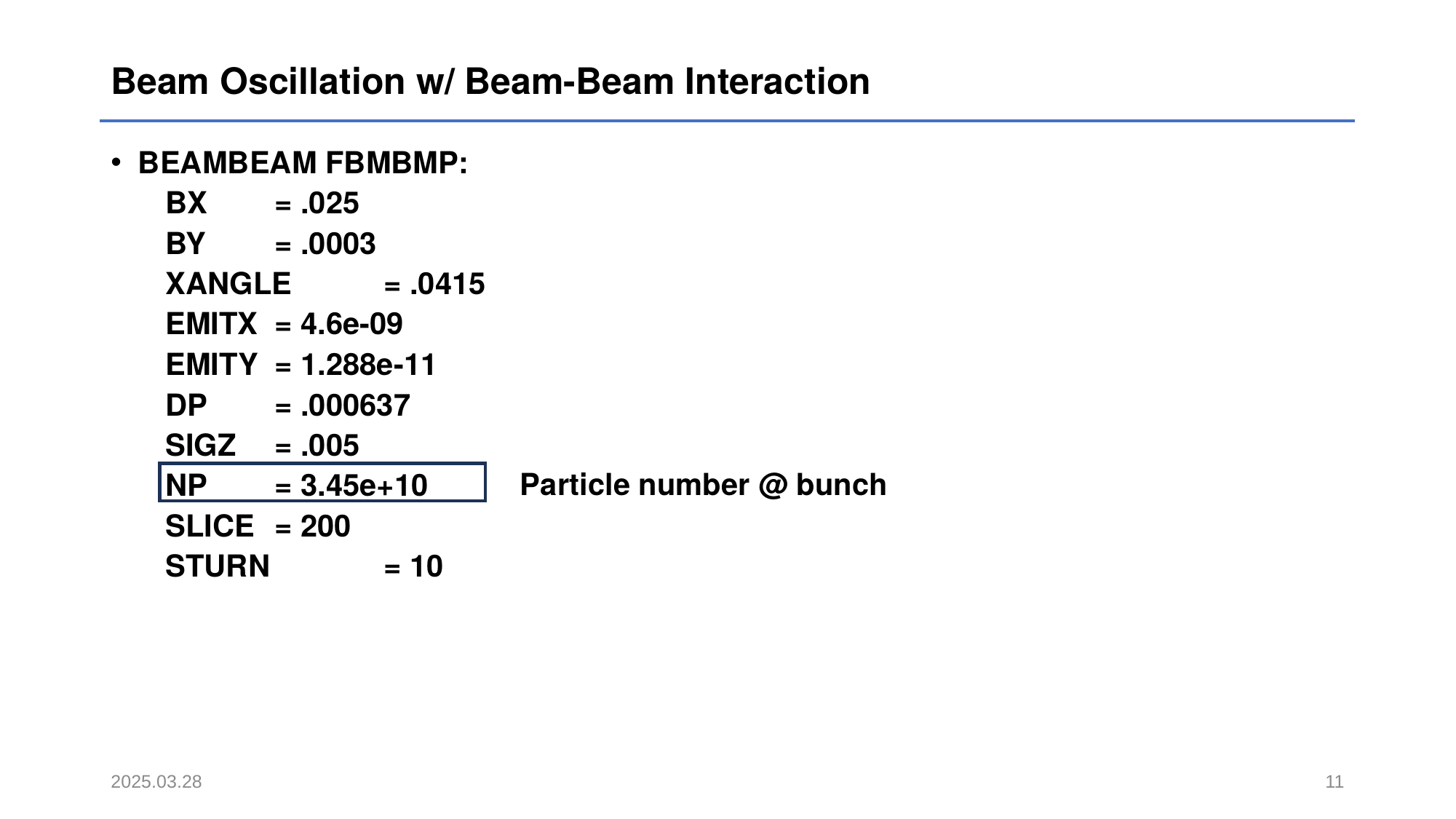

# Beam Oscillation w/ Beam-Beam Interaction
BEAMBEAM FBMBMP:
BX 	= .025
BY 	= .0003
XANGLE 	= .0415
EMITX 	= 4.6e-09
EMITY 	= 1.288e-11
DP 	= .000637
SIGZ 	= .005
NP 	= 3.45e+10
SLICE 	= 200
STURN 	= 10

Particle number @ bunch

2025.03.28
11